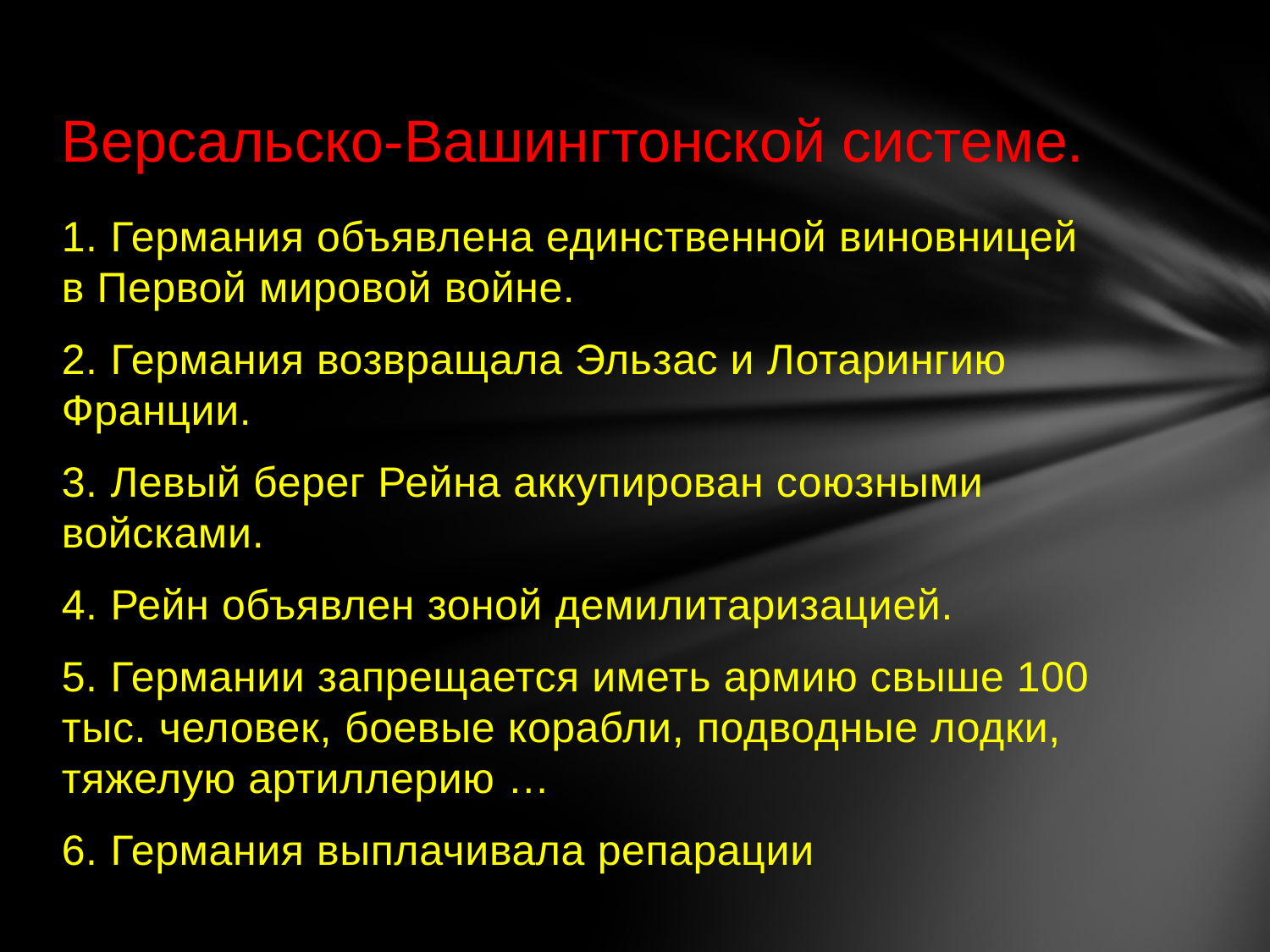

# Версальско-Вашингтонской системе.
1. Германия объявлена единственной виновницей в Первой мировой войне.
2. Германия возвращала Эльзас и Лотарингию Франции.
3. Левый берег Рейна аккупирован союзными войсками.
4. Рейн объявлен зоной демилитаризацией.
5. Германии запрещается иметь армию свыше 100 тыс. человек, боевые корабли, подводные лодки, тяжелую артиллерию …
6. Германия выплачивала репарации